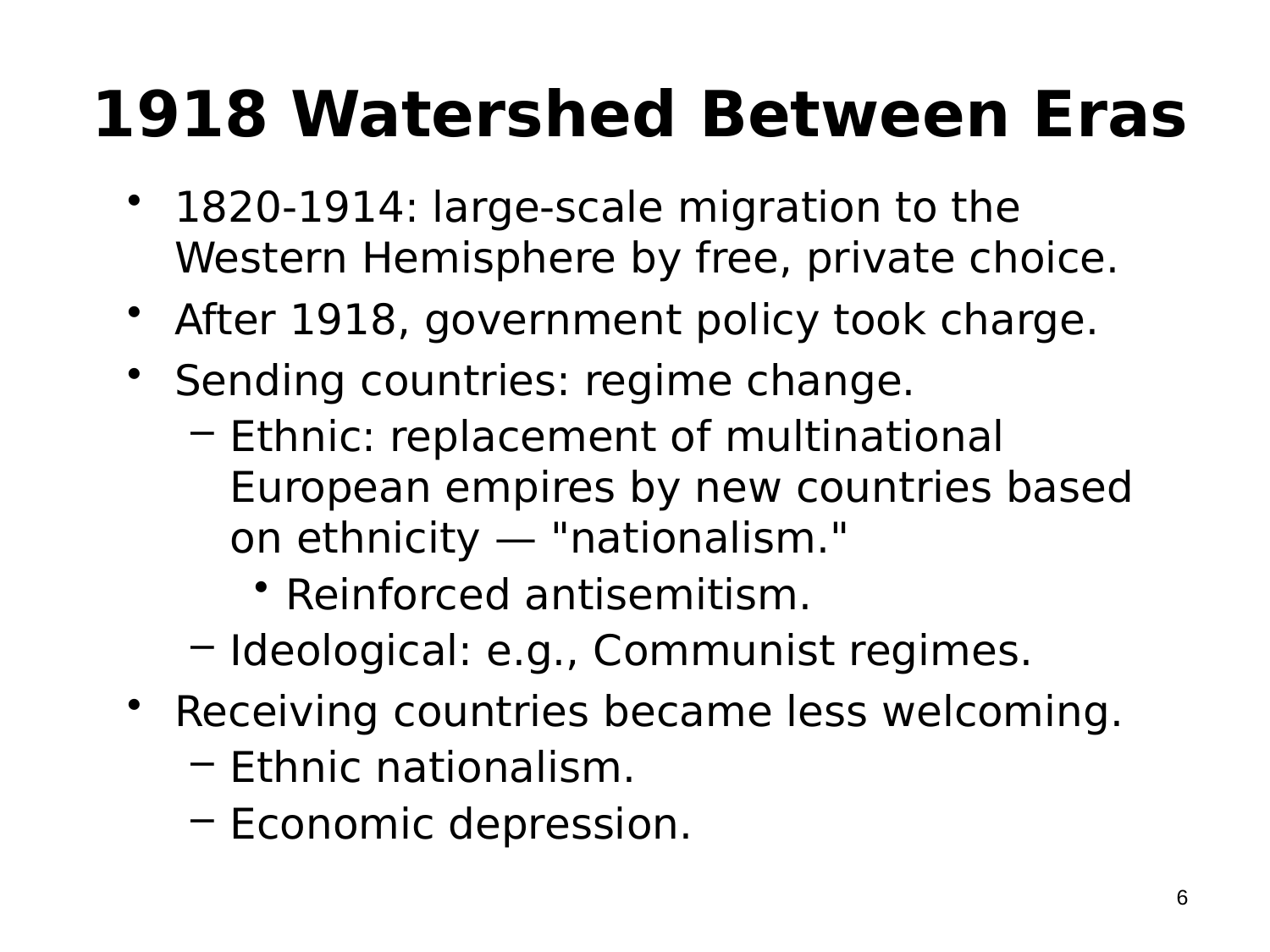

# 1918 Watershed Between Eras
1820-1914: large-scale migration to the Western Hemisphere by free, private choice.
After 1918, government policy took charge.
Sending countries: regime change.
Ethnic: replacement of multinational European empires by new countries based on ethnicity — "nationalism."
Reinforced antisemitism.
Ideological: e.g., Communist regimes.
Receiving countries became less welcoming.
Ethnic nationalism.
Economic depression.